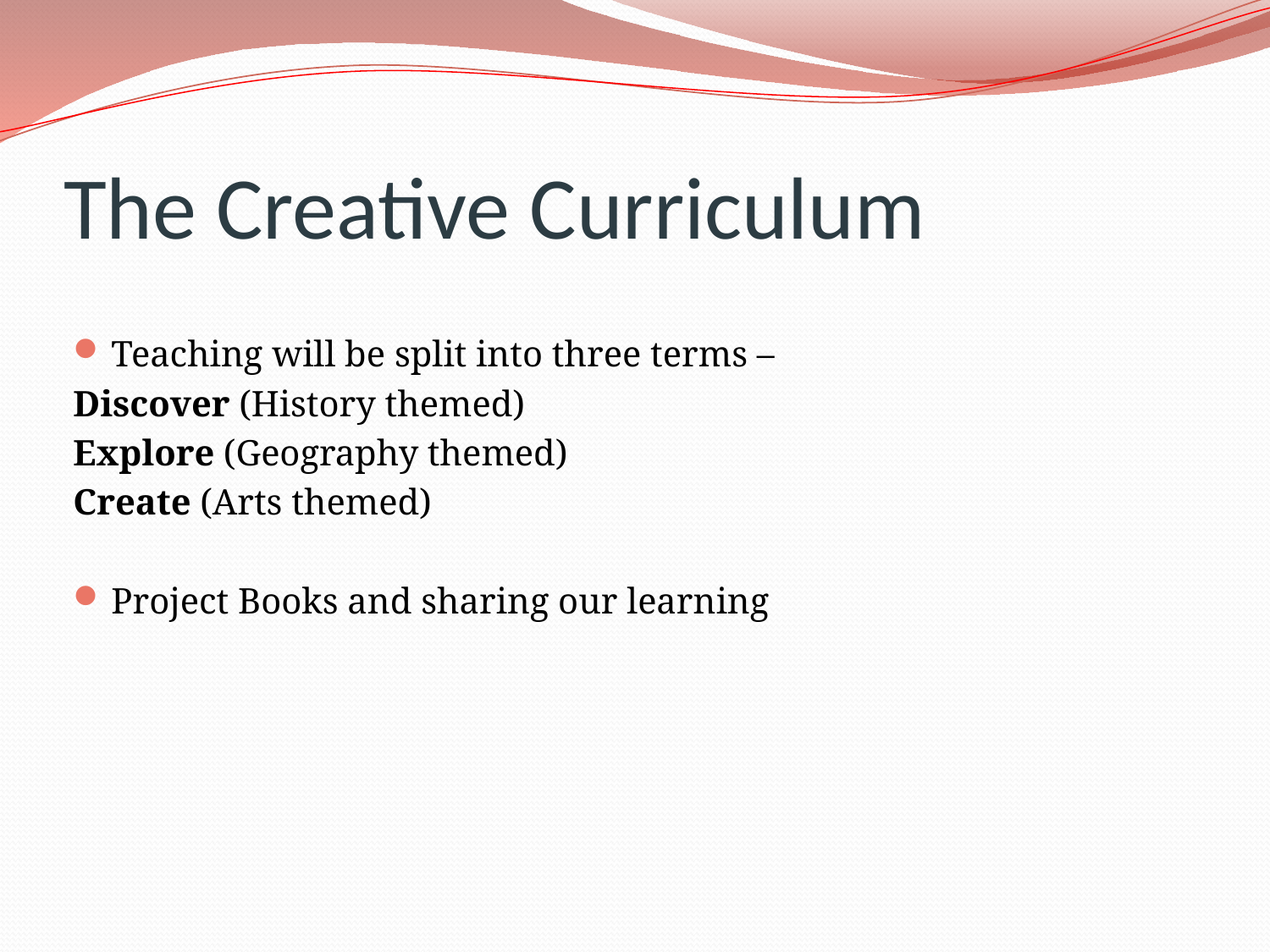

# The Creative Curriculum

Teaching will be split into three terms –
Discover (History themed)
Explore (Geography themed)
Create (Arts themed)

Project Books and sharing our learning